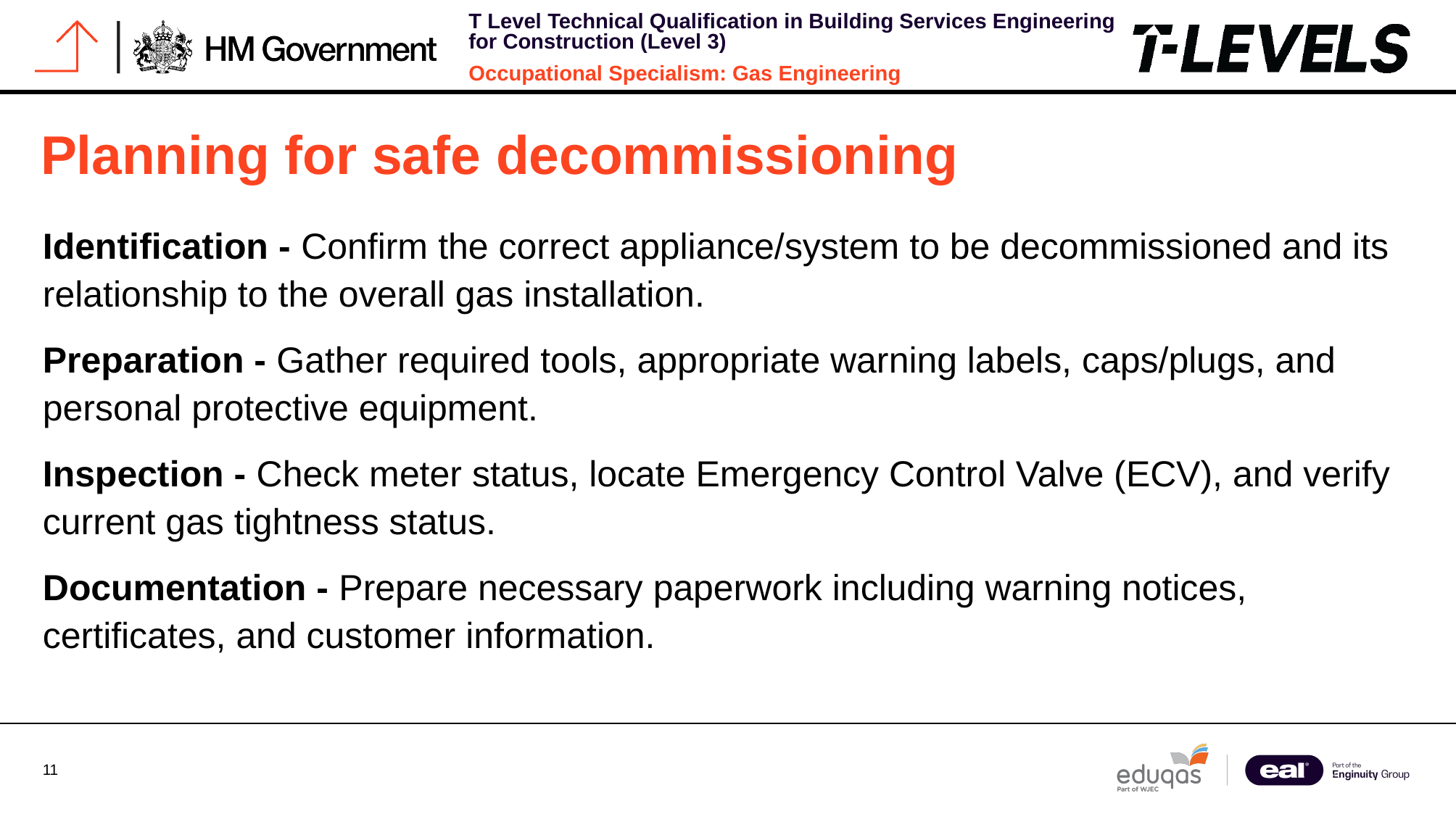

# Planning for safe decommissioning
Identification - Confirm the correct appliance/system to be decommissioned and its relationship to the overall gas installation.
Preparation - Gather required tools, appropriate warning labels, caps/plugs, and personal protective equipment.
Inspection - Check meter status, locate Emergency Control Valve (ECV), and verify current gas tightness status.
Documentation - Prepare necessary paperwork including warning notices, certificates, and customer information.